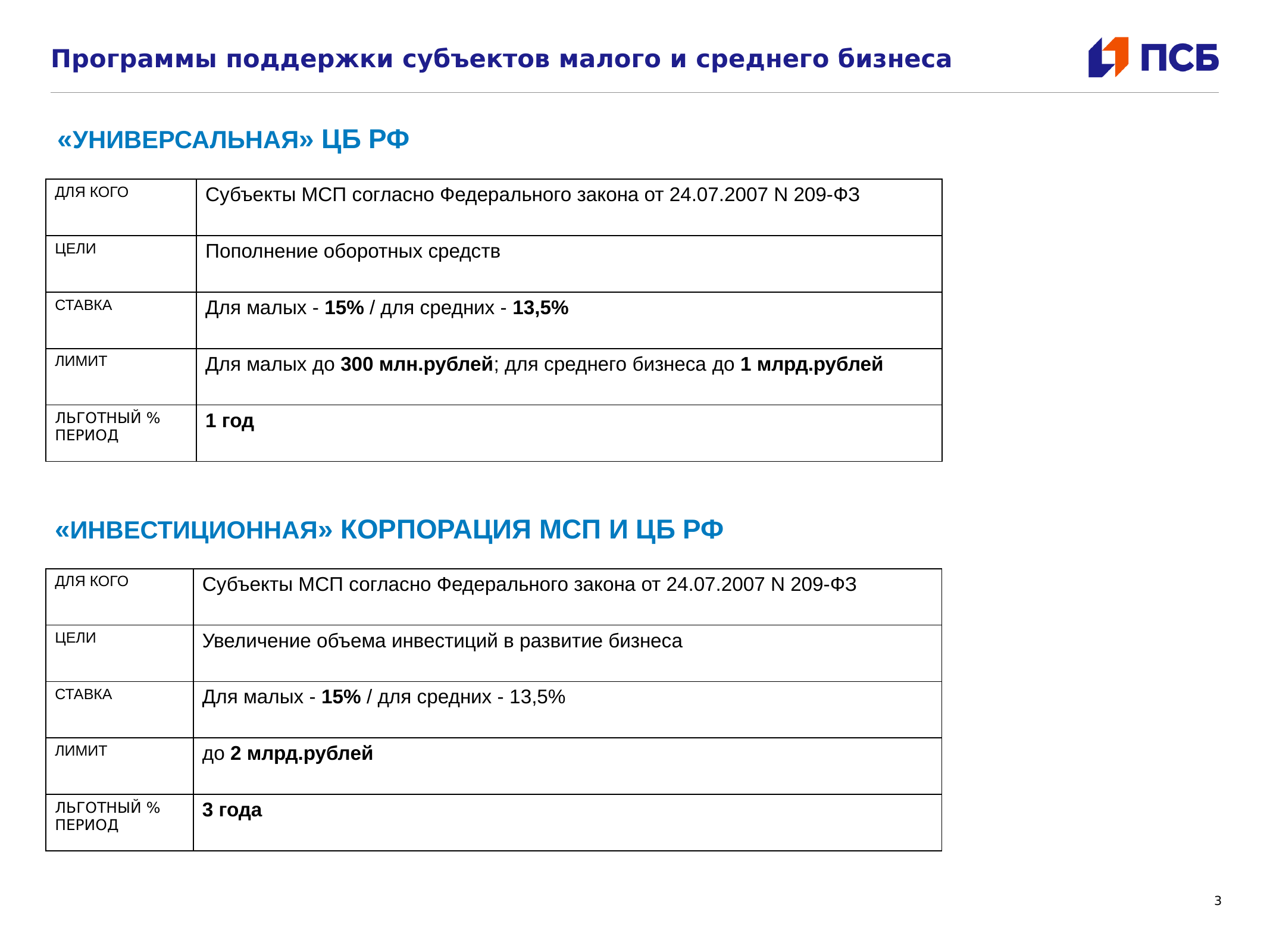

# Программы поддержки субъектов малого и среднего бизнеса
«УНИВЕРСАЛЬНАЯ» ЦБ РФ
| ДЛЯ КОГО | Субъекты МСП согласно Федерального закона от 24.07.2007 N 209-ФЗ |
| --- | --- |
| ЦЕЛИ | Пополнение оборотных средств |
| СТАВКА | Для малых - 15% / для средних - 13,5% |
| ЛИМИТ | Для малых до 300 млн.рублей; для среднего бизнеса до 1 млрд.рублей |
| ЛЬГОТНЫЙ % ПЕРИОД | 1 год |
«ИНВЕСТИЦИОННАЯ» КОРПОРАЦИЯ МСП И ЦБ РФ
| ДЛЯ КОГО | Субъекты МСП согласно Федерального закона от 24.07.2007 N 209-ФЗ |
| --- | --- |
| ЦЕЛИ | Увеличение объема инвестиций в развитие бизнеса |
| СТАВКА | Для малых - 15% / для средних - 13,5% |
| ЛИМИТ | до 2 млрд.рублей |
| ЛЬГОТНЫЙ % ПЕРИОД | 3 года |
3